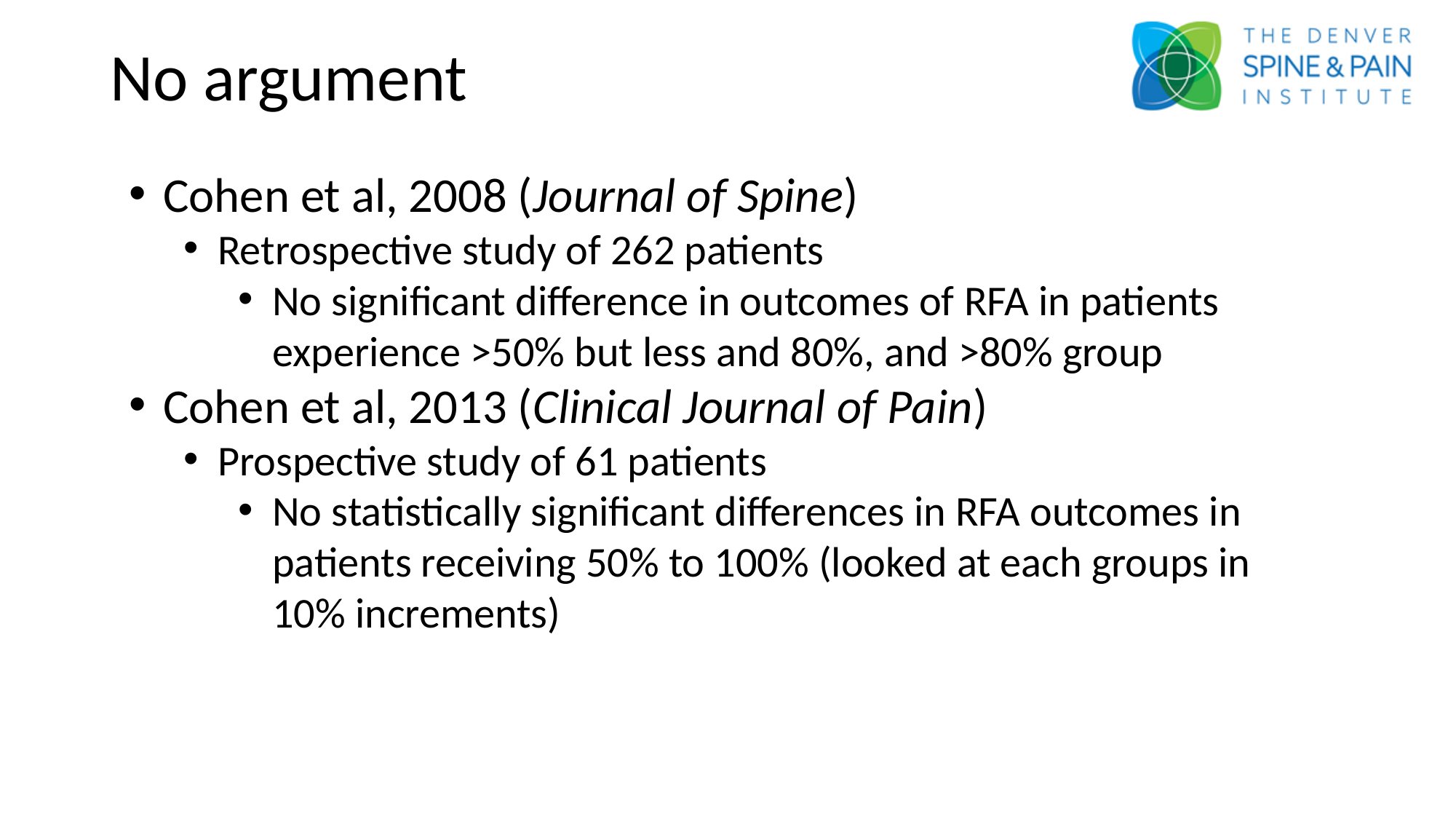

# No argument
Cohen et al, 2008 (Journal of Spine)
Retrospective study of 262 patients
No significant difference in outcomes of RFA in patients experience >50% but less and 80%, and >80% group
Cohen et al, 2013 (Clinical Journal of Pain)
Prospective study of 61 patients
No statistically significant differences in RFA outcomes in patients receiving 50% to 100% (looked at each groups in 10% increments)